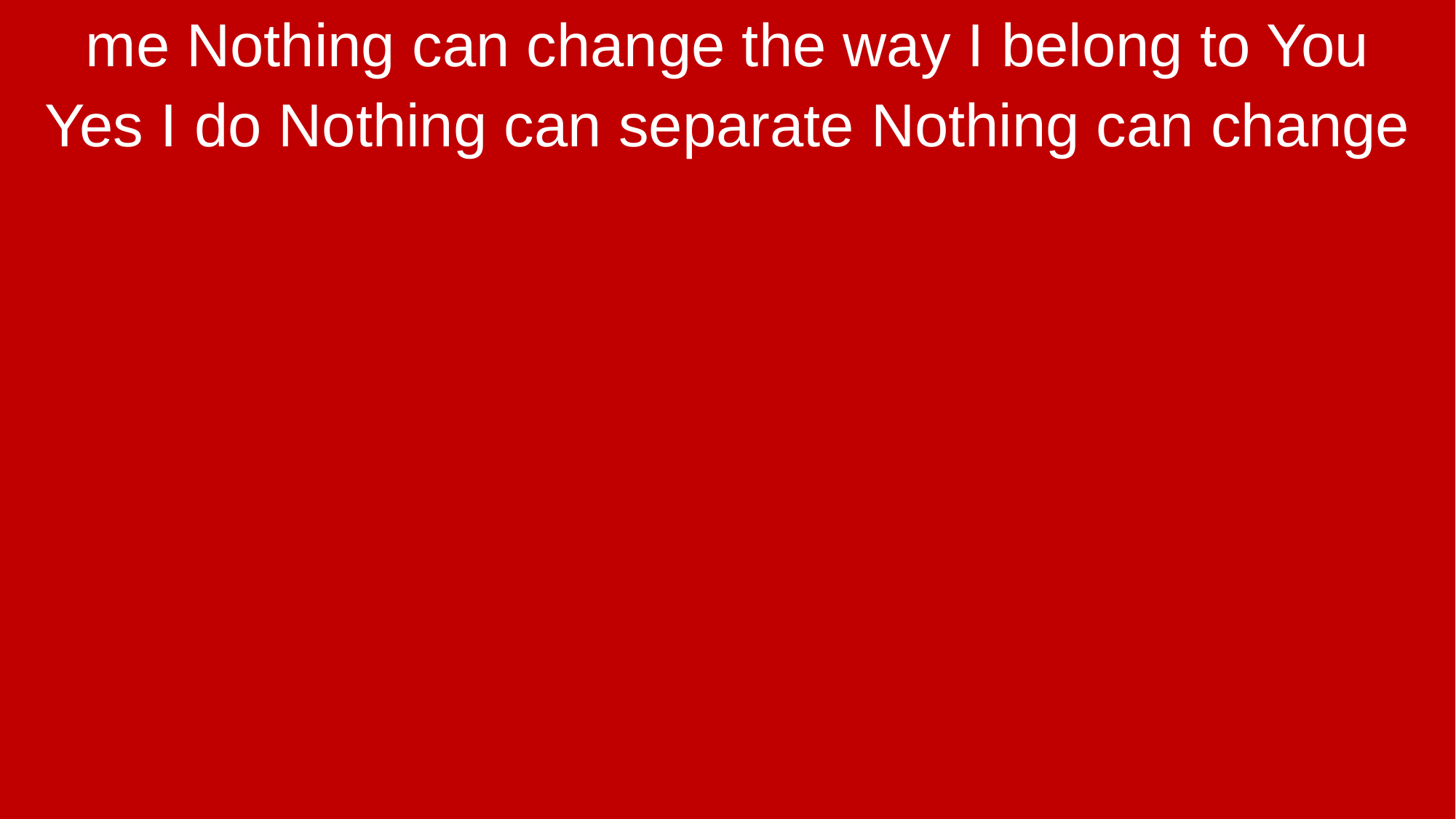

me Nothing can change the way I belong to You
Yes I do Nothing can separate Nothing can change